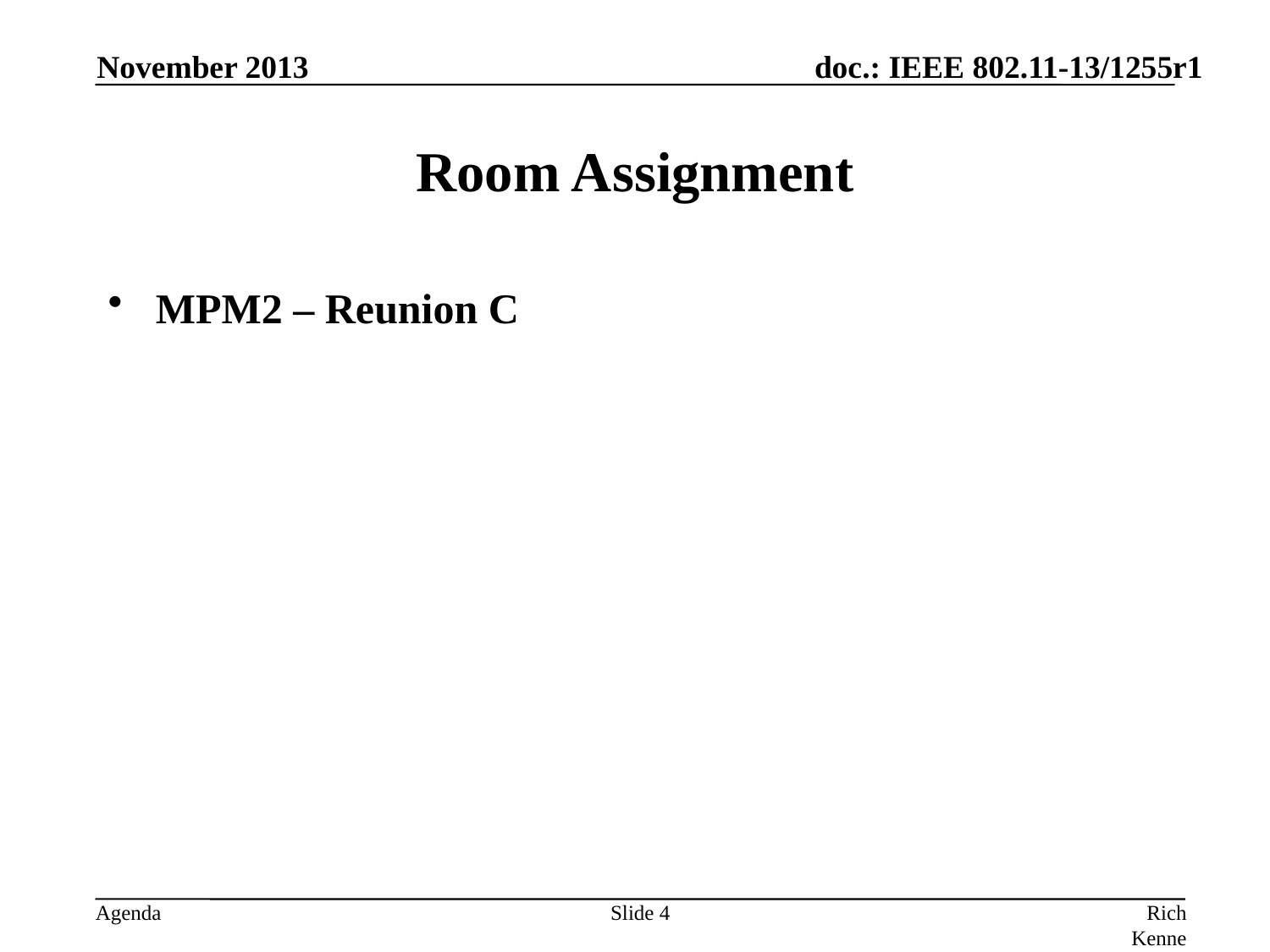

November 2013
# Room Assignment
MPM2 – Reunion C
Slide 4
Rich Kennedy, self